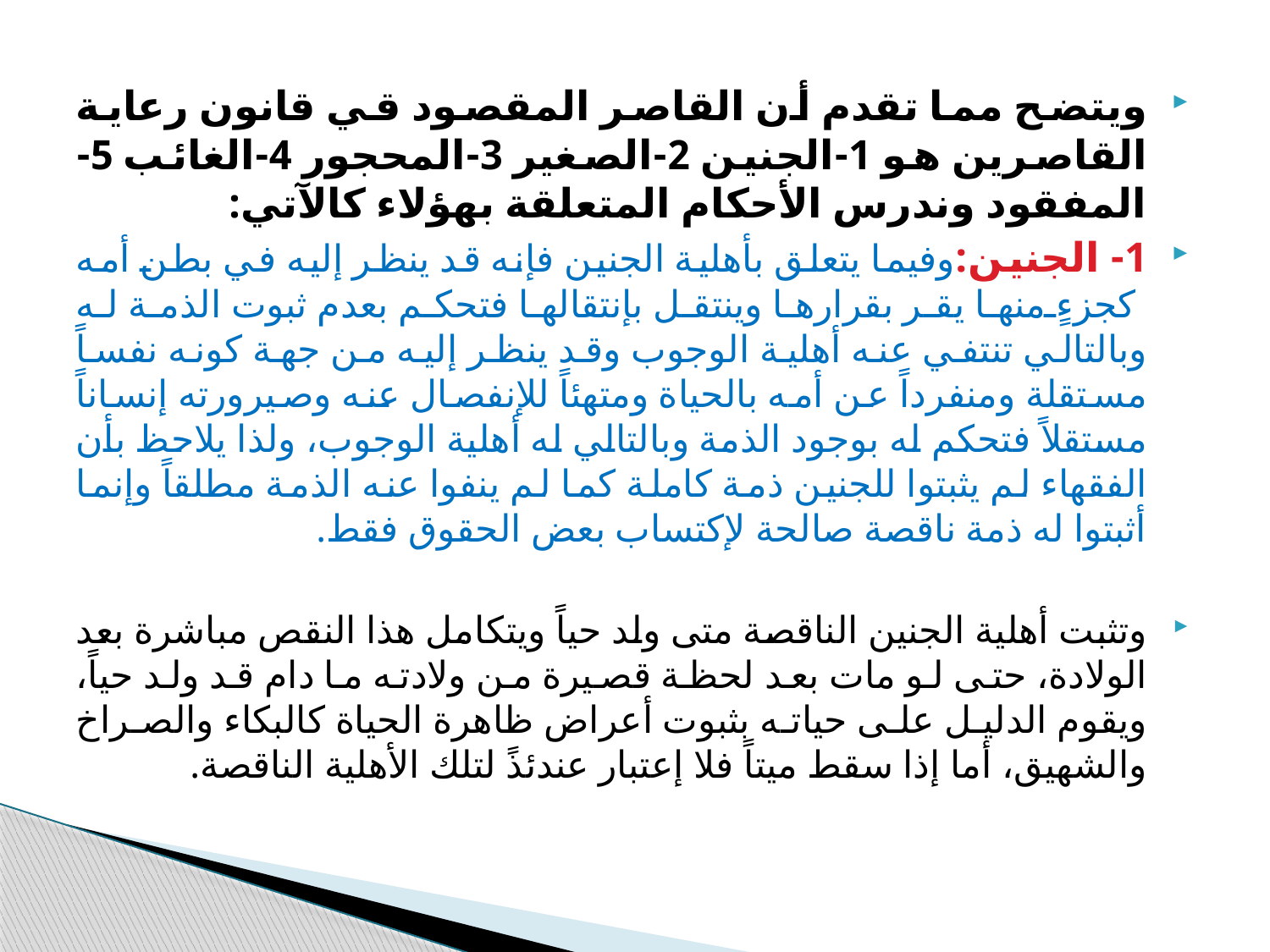

ويتضح مما تقدم أن القاصر المقصود قي قانون رعاية القاصرين هو 1-الجنين 2-الصغير 3-المحجور 4-الغائب 5-المفقود وندرس الأحكام المتعلقة بهؤلاء كالآتي:
1- الجنين:وفيما يتعلق بأهلية الجنين فإنه قد ينظر إليه في بطن أمه كجزءٍ منها يقر بقرارها وينتقل بإنتقالها فتحكم بعدم ثبوت الذمة له وبالتالي تنتفي عنه أهلية الوجوب وقد ينظر إليه من جهة كونه نفساً مستقلة ومنفرداً عن أمه بالحياة ومتهئاً للإنفصال عنه وصيرورته إنساناً مستقلاً فتحكم له بوجود الذمة وبالتالي له أهلية الوجوب، ولذا يلاحظ بأن الفقهاء لم يثبتوا للجنين ذمة كاملة كما لم ينفوا عنه الذمة مطلقاً وإنما أثبتوا له ذمة ناقصة صالحة لإكتساب بعض الحقوق فقط.

وتثبت أهلية الجنين الناقصة متى ولد حياً ويتكامل هذا النقص مباشرة بعد الولادة، حتى لو مات بعد لحظة قصيرة من ولادته ما دام قد ولد حياً، ويقوم الدليل على حياته بثبوت أعراض ظاهرة الحياة كالبكاء والصراخ والشهيق، أما إذا سقط ميتاً فلا إعتبار عندئذً لتلك الأهلية الناقصة.